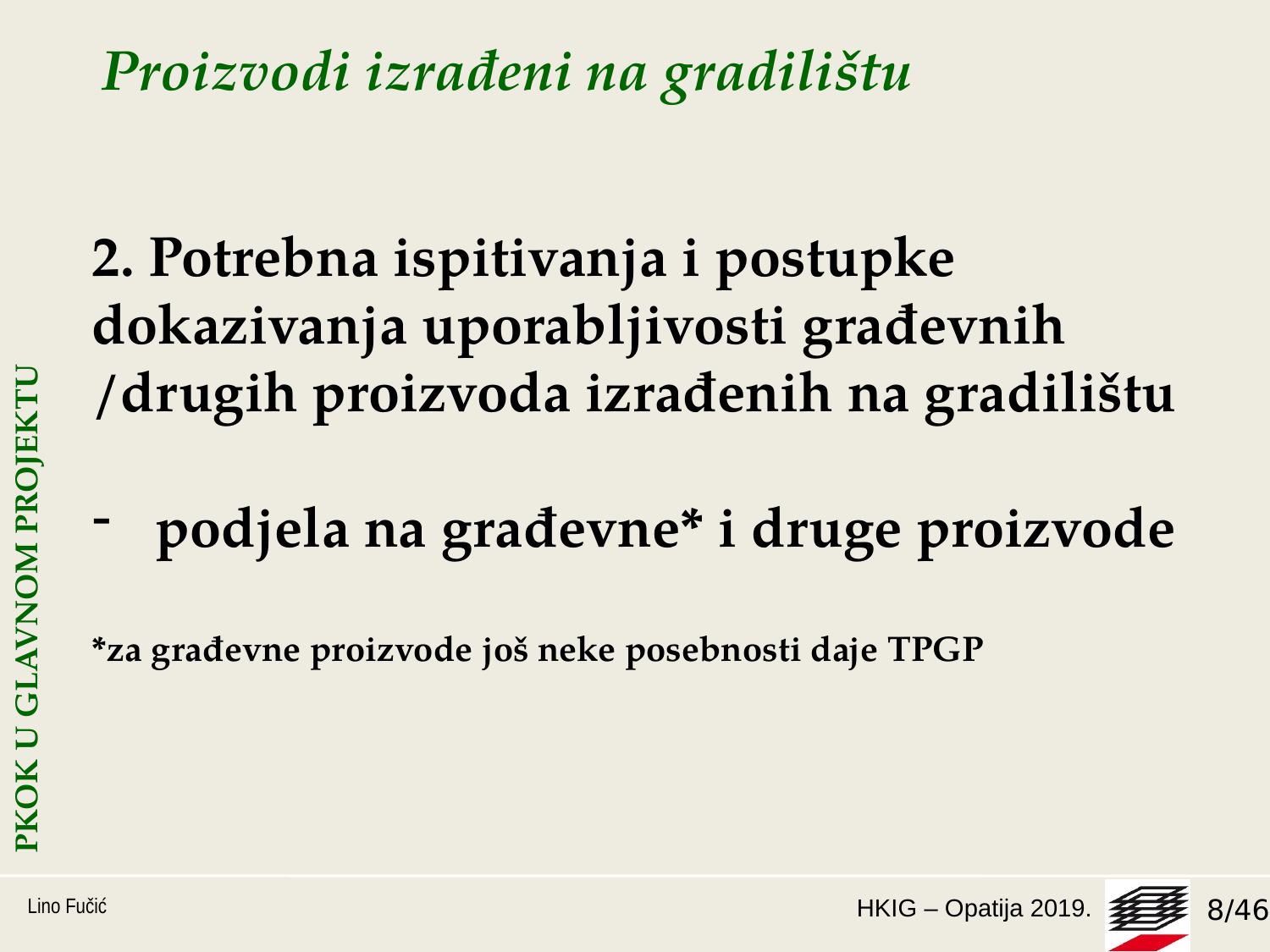

# Proizvodi izrađeni na gradilištu

2. Potrebna ispitivanja i postupke dokazivanja uporabljivosti građevnih /drugih proizvoda izrađenih na gradilištu

podjela na građevne* i druge proizvode

*za građevne proizvode još neke posebnosti daje TPGP

PKOK U GLAVNOM PROJEKTU
Lino Fučić
8/46